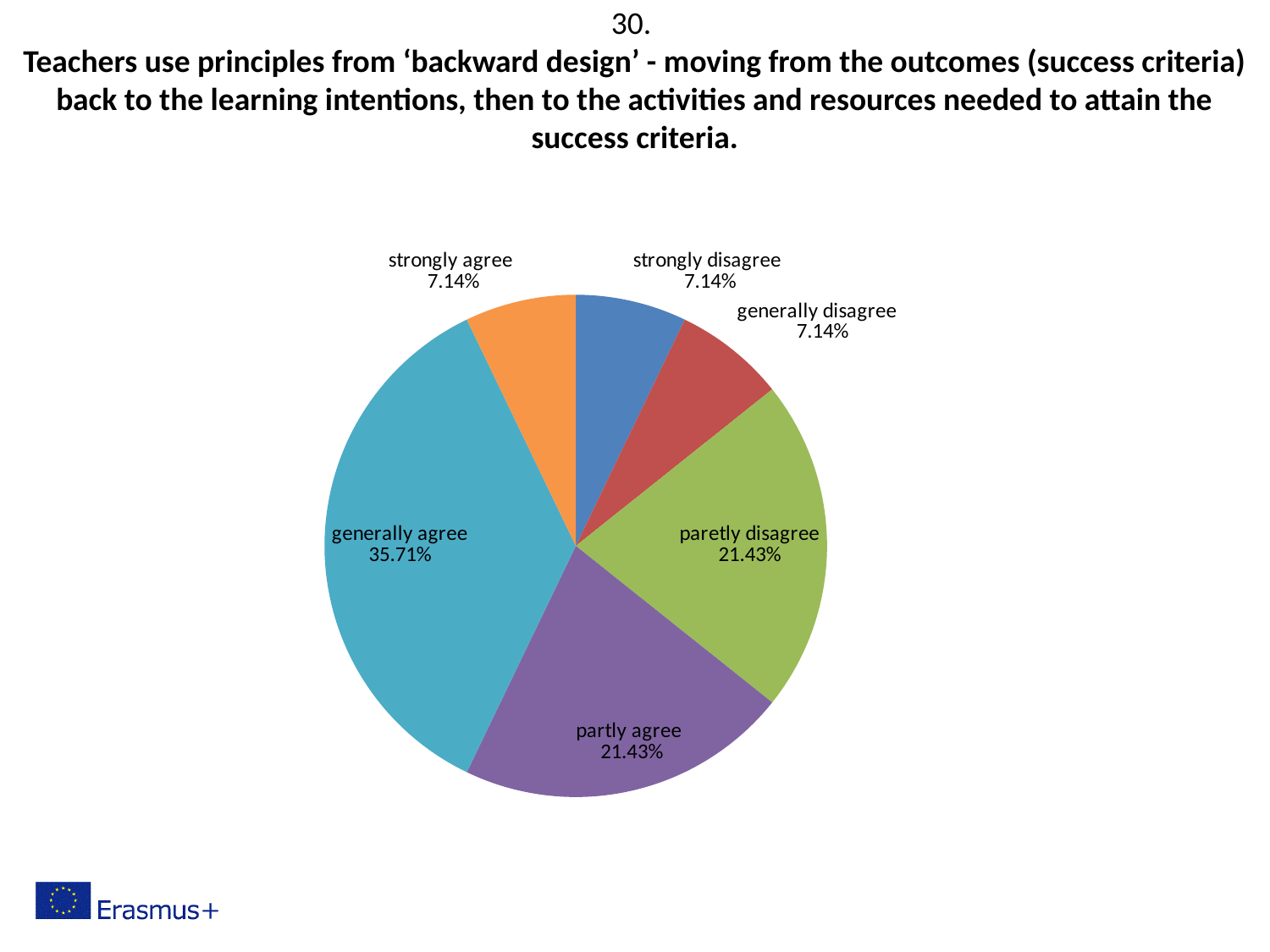

30.
Teachers use principles from ‘backward design’ - moving from the outcomes (success criteria) back to the learning intentions, then to the activities and resources needed to attain the success criteria.

### Chart

| Category |  |
|---|---|
| strongly disagree  | 0.07142857142857142 |
| generally disagree   | 0.07142857142857142 |
| paretly disagree | 0.21428571428571427 |
| partly agree  | 0.21428571428571427 |
| generally agree | 0.35714285714285715 |
| strongly agree  | 0.07142857142857142 |